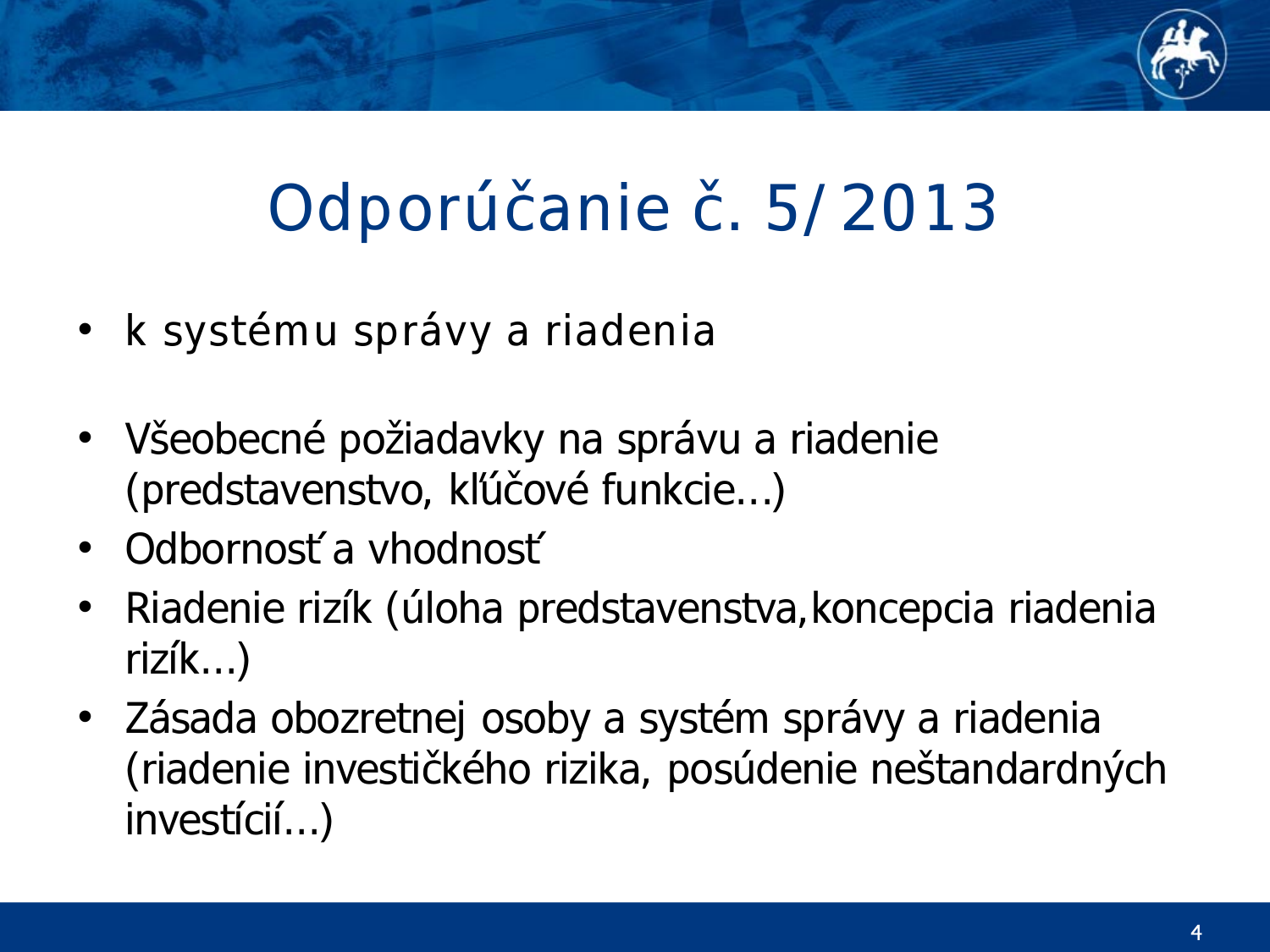

# Odporúčanie č. 5/2013
k systému správy a riadenia

Všeobecné požiadavky na správu a riadenie (predstavenstvo, kľúčové funkcie...)
Odbornosť a vhodnosť
Riadenie rizík (úloha predstavenstva,koncepcia riadenia rizík...)
Zásada obozretnej osoby a systém správy a riadenia (riadenie investičkého rizika, posúdenie neštandardných investícií...)

4